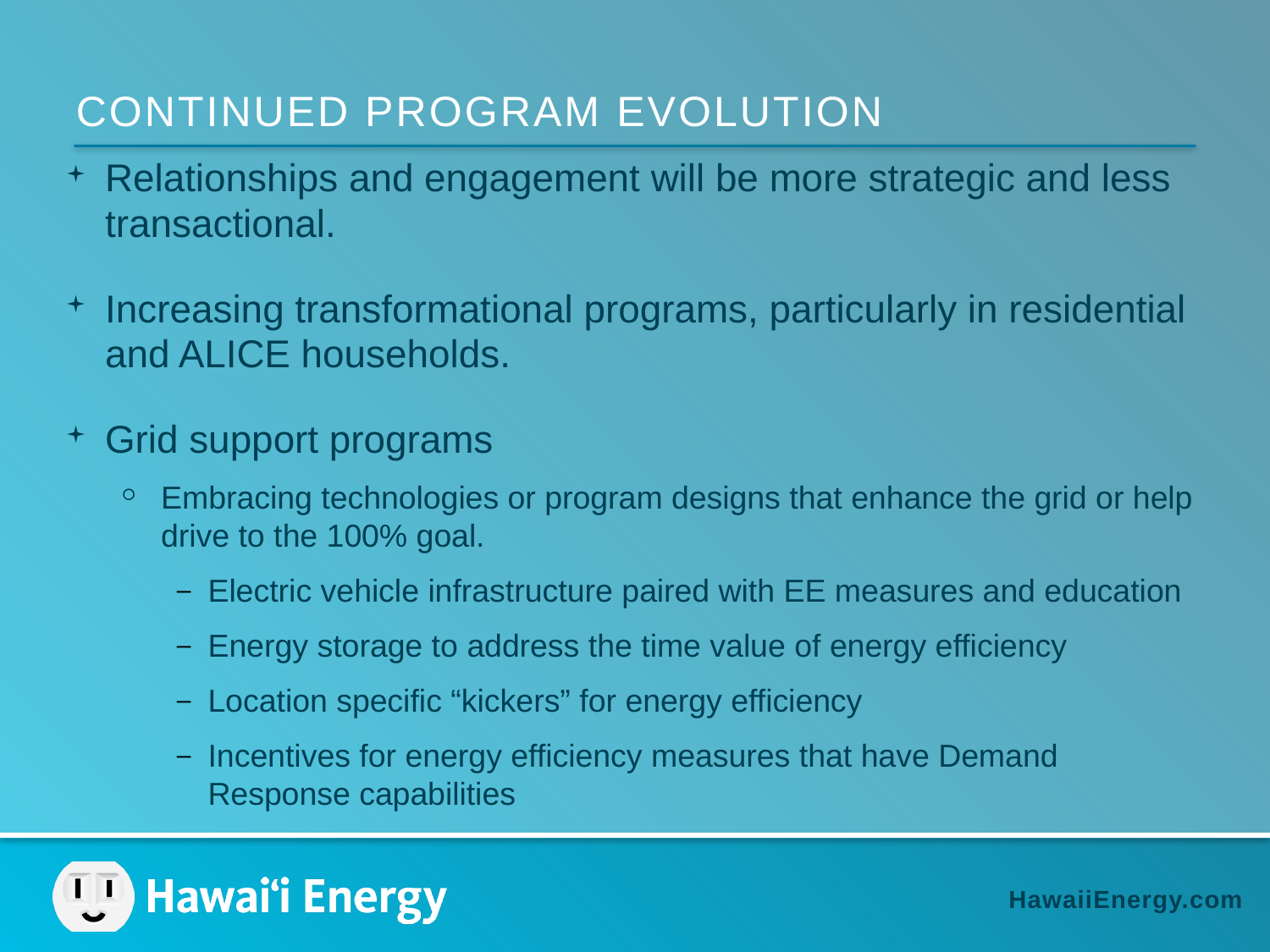

Continued Program evolution
Relationships and engagement will be more strategic and less transactional.
Increasing transformational programs, particularly in residential and ALICE households.
Grid support programs
Embracing technologies or program designs that enhance the grid or help drive to the 100% goal.
Electric vehicle infrastructure paired with EE measures and education
Energy storage to address the time value of energy efficiency
Location specific “kickers” for energy efficiency
Incentives for energy efficiency measures that have Demand Response capabilities